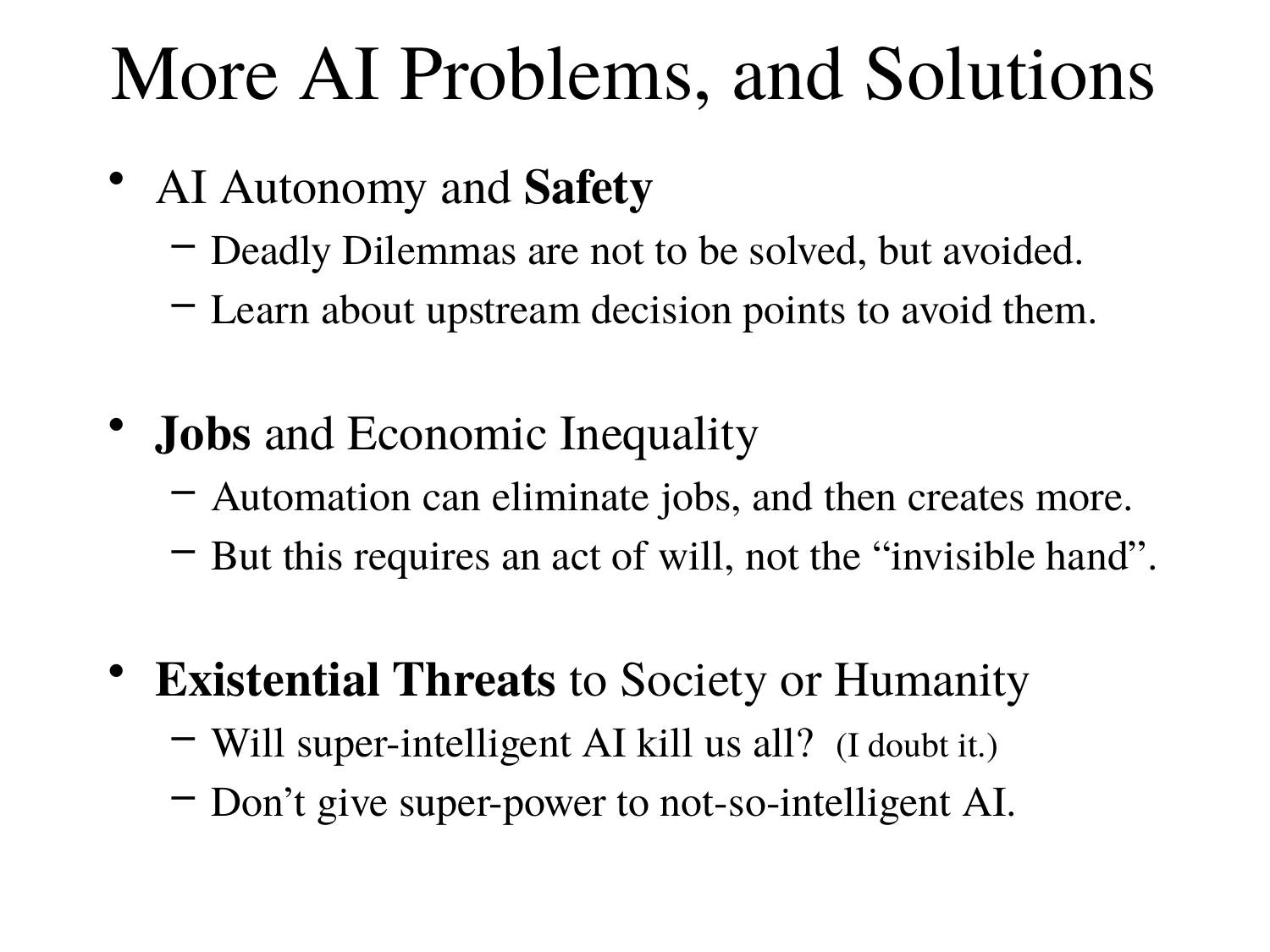

# More AI Problems, and Solutions
AI Autonomy and Safety
Deadly Dilemmas are not to be solved, but avoided.
Learn about upstream decision points to avoid them.

Jobs and Economic Inequality
Automation can eliminate jobs, and then creates more.
But this requires an act of will, not the “invisible hand”.

Existential Threats to Society or Humanity
Will super-intelligent AI kill us all?  (I doubt it.)
Don’t give super-power to not-so-intelligent AI.